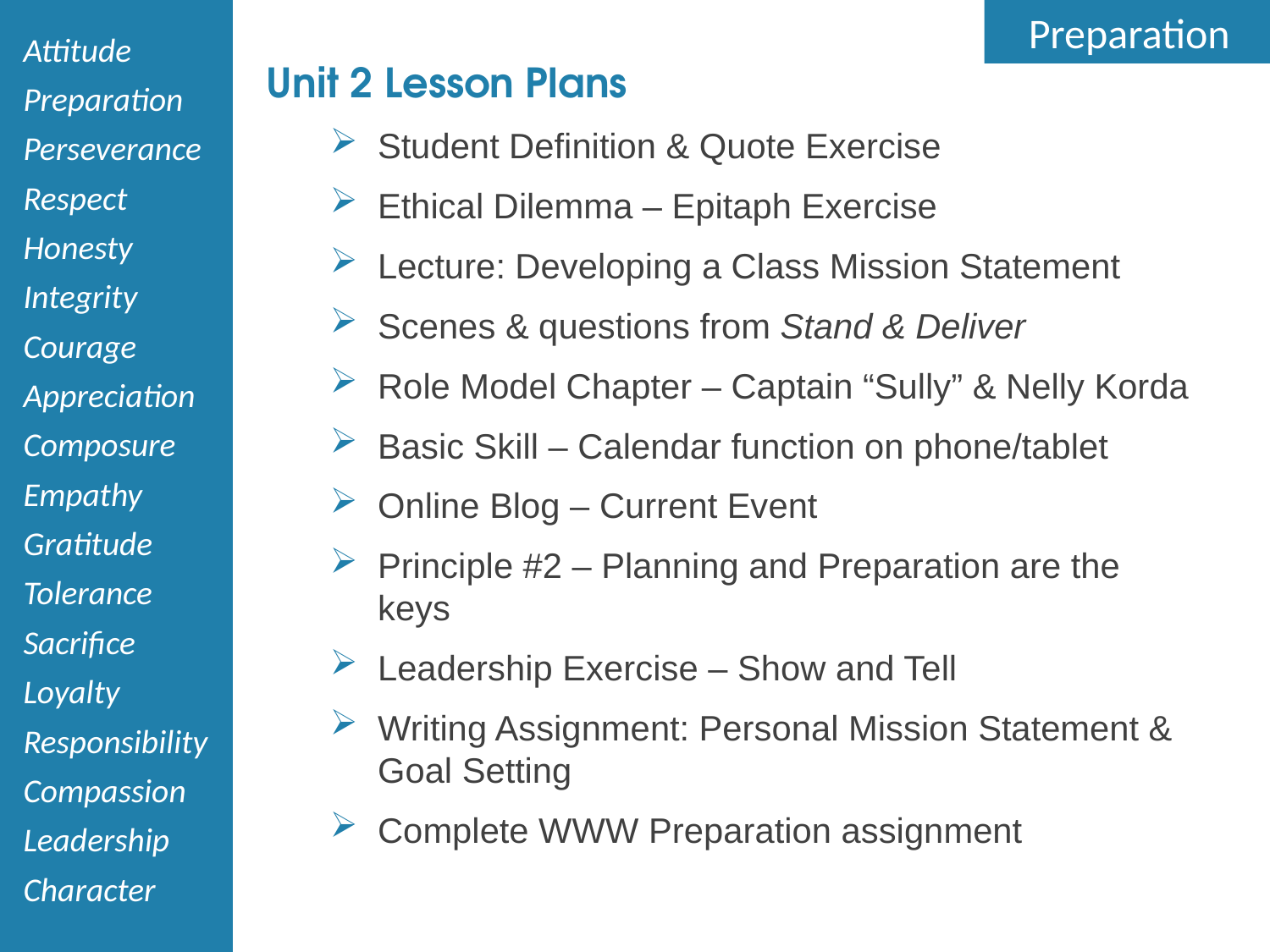

Preparation
Unit 2 Lesson Plans
Student Definition & Quote Exercise
Ethical Dilemma – Epitaph Exercise
Lecture: Developing a Class Mission Statement
Scenes & questions from Stand & Deliver
Role Model Chapter – Captain “Sully” & Nelly Korda
Basic Skill – Calendar function on phone/tablet
Online Blog – Current Event
Principle #2 – Planning and Preparation are the keys
Leadership Exercise – Show and Tell
Writing Assignment: Personal Mission Statement &
Goal Setting
Complete WWW Preparation assignment